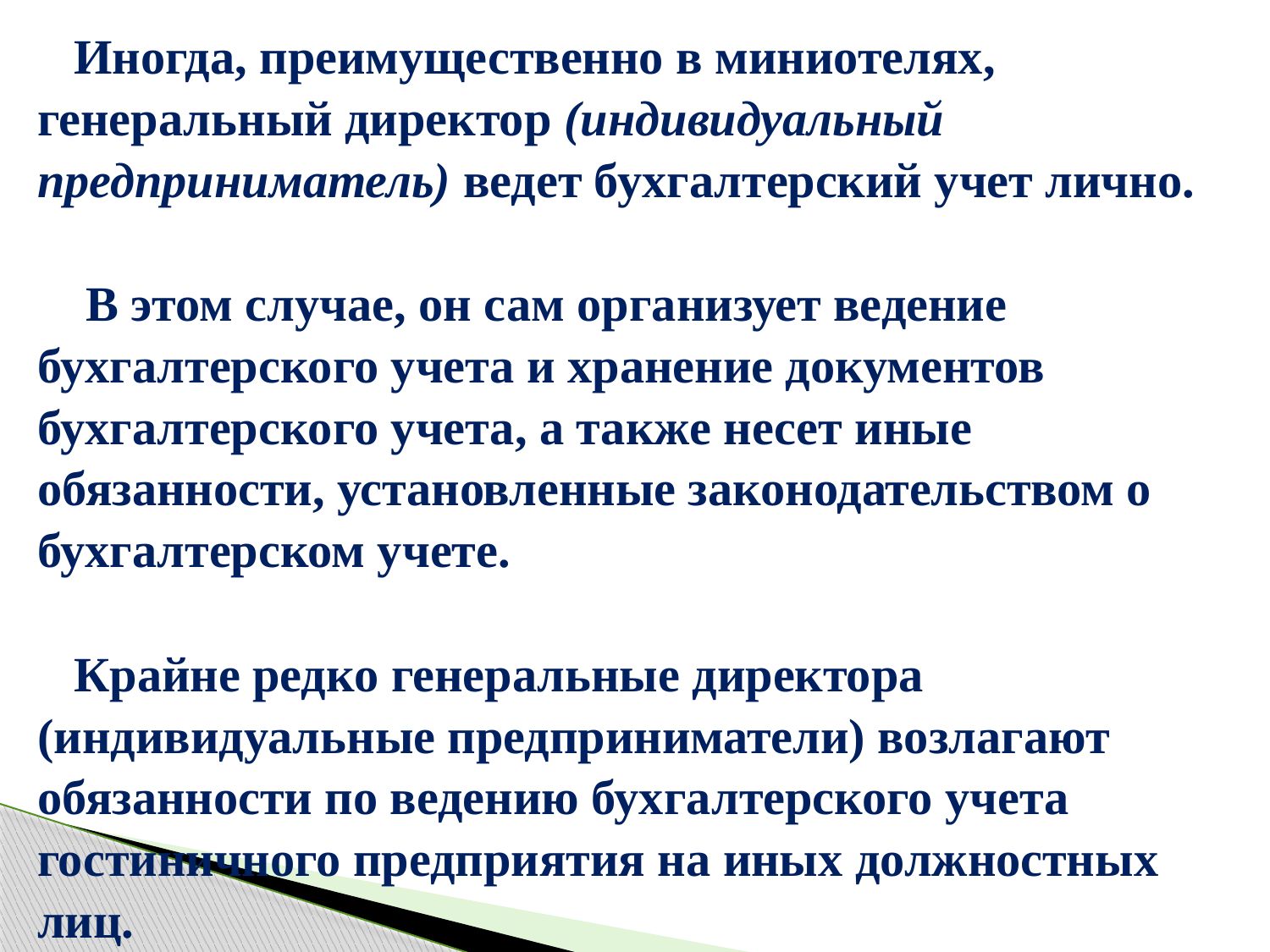

Иногда, преимущественно в мини­отелях, генеральный директор (индивидуальный предприниматель) ведет бухгалтерский учет лично.

  В этом случае, он сам организует ведение бухгалтерского учета и хранение документов бухгалтерского учета, а также несет иные обязанности, установленные законодательством о бухгалтерском учете.

 Крайне редко генеральные директора (индивидуальные предприниматели) возлагают обязанности по ведению бухгалтерского учета гостиничного предприятия на иных должностных лиц.